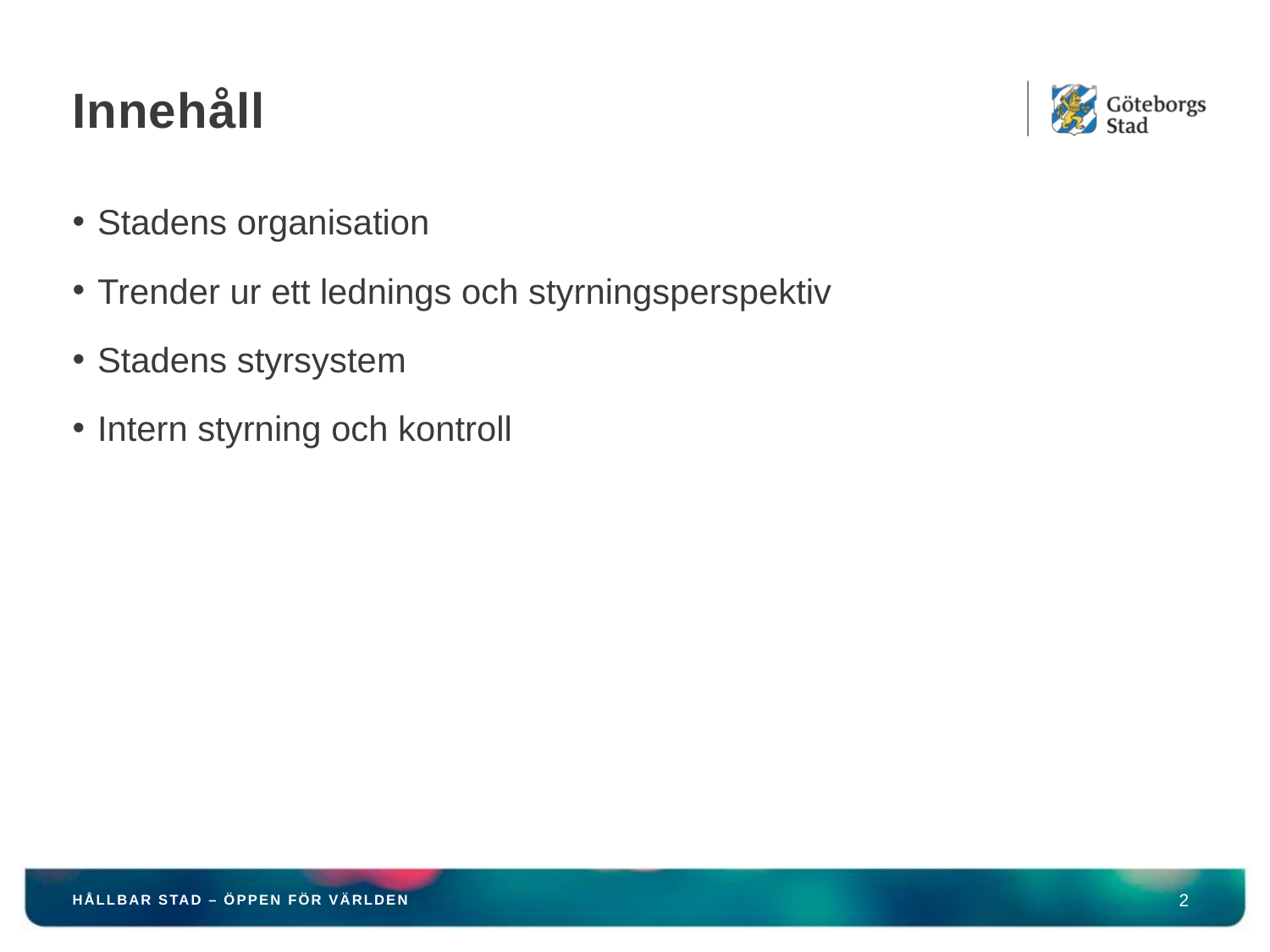

# Innehåll
Stadens organisation
Trender ur ett lednings och styrningsperspektiv
Stadens styrsystem
Intern styrning och kontroll

HÅLLBAR STAD – ÖPPEN FÖR VÄRLDEN
2